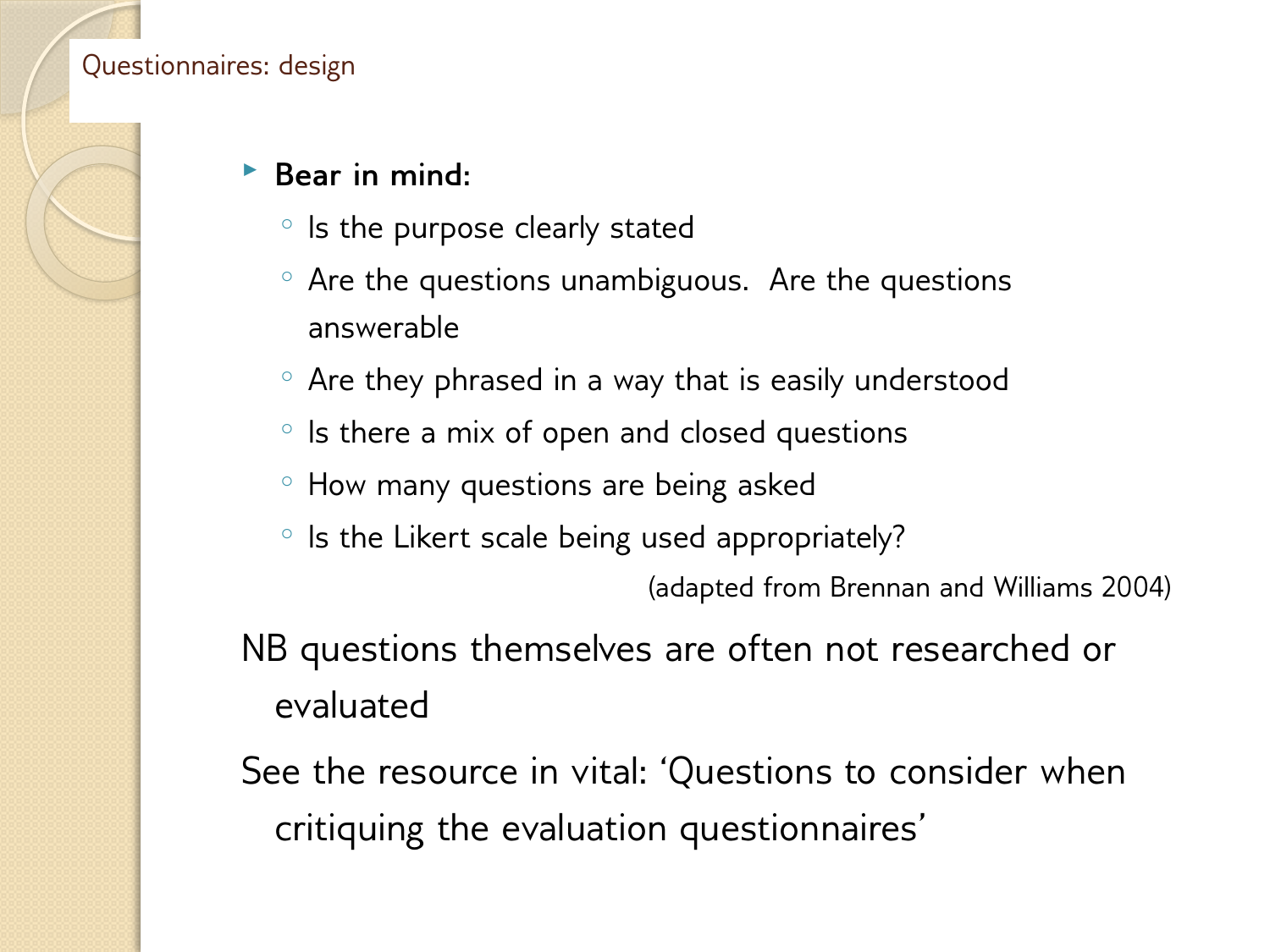

# Questionnaires: design
Bear in mind:
Is the purpose clearly stated
Are the questions unambiguous.  Are the questions answerable
Are they phrased in a way that is easily understood
Is there a mix of open and closed questions
How many questions are being asked
Is the Likert scale being used appropriately?
(adapted from Brennan and Williams 2004)
NB questions themselves are often not researched or evaluated
See the resource in vital: ‘Questions to consider when critiquing the evaluation questionnaires’